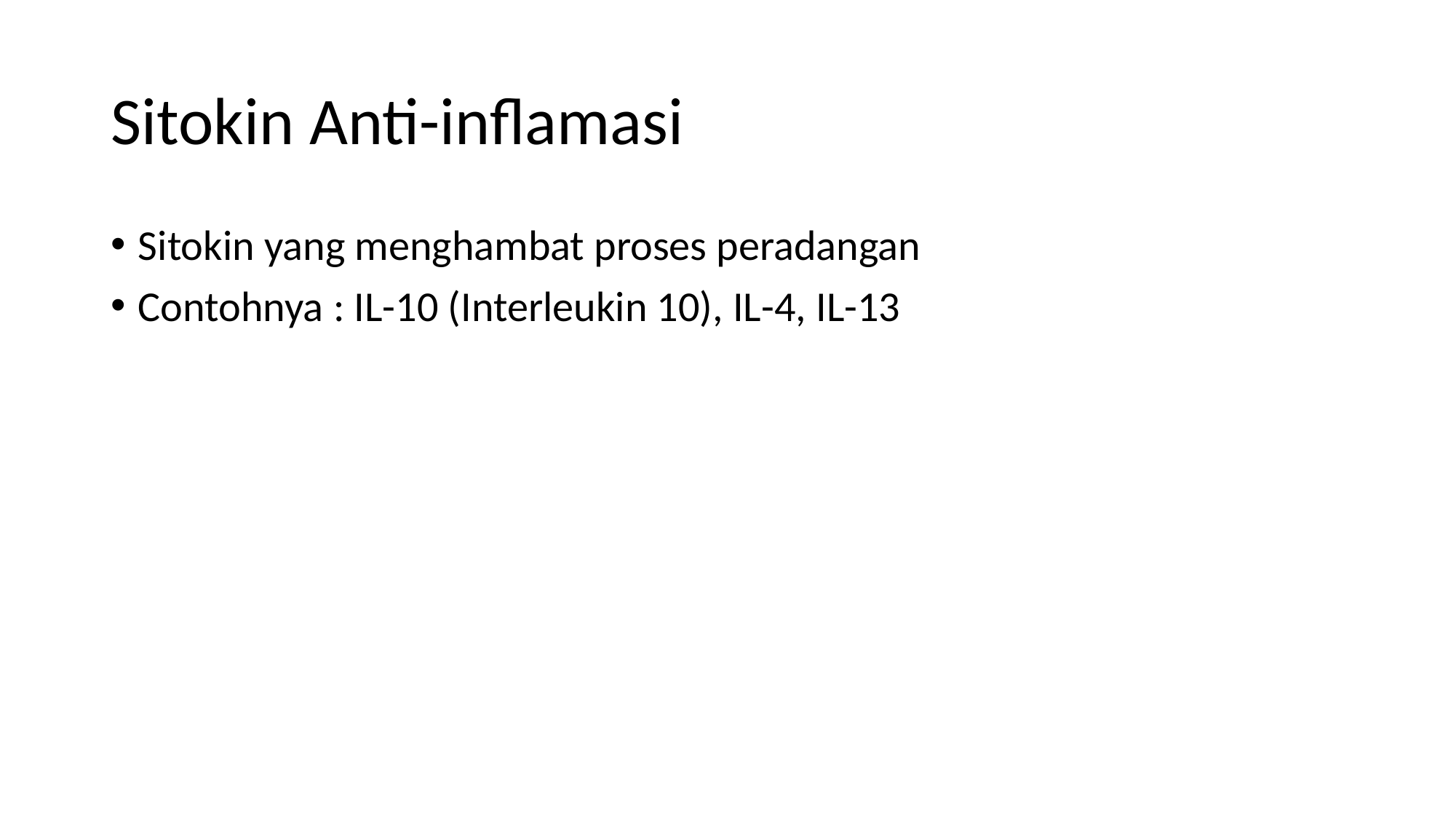

# Sitokin Anti-inflamasi
Sitokin yang menghambat proses peradangan
Contohnya : IL-10 (Interleukin 10), IL-4, IL-13